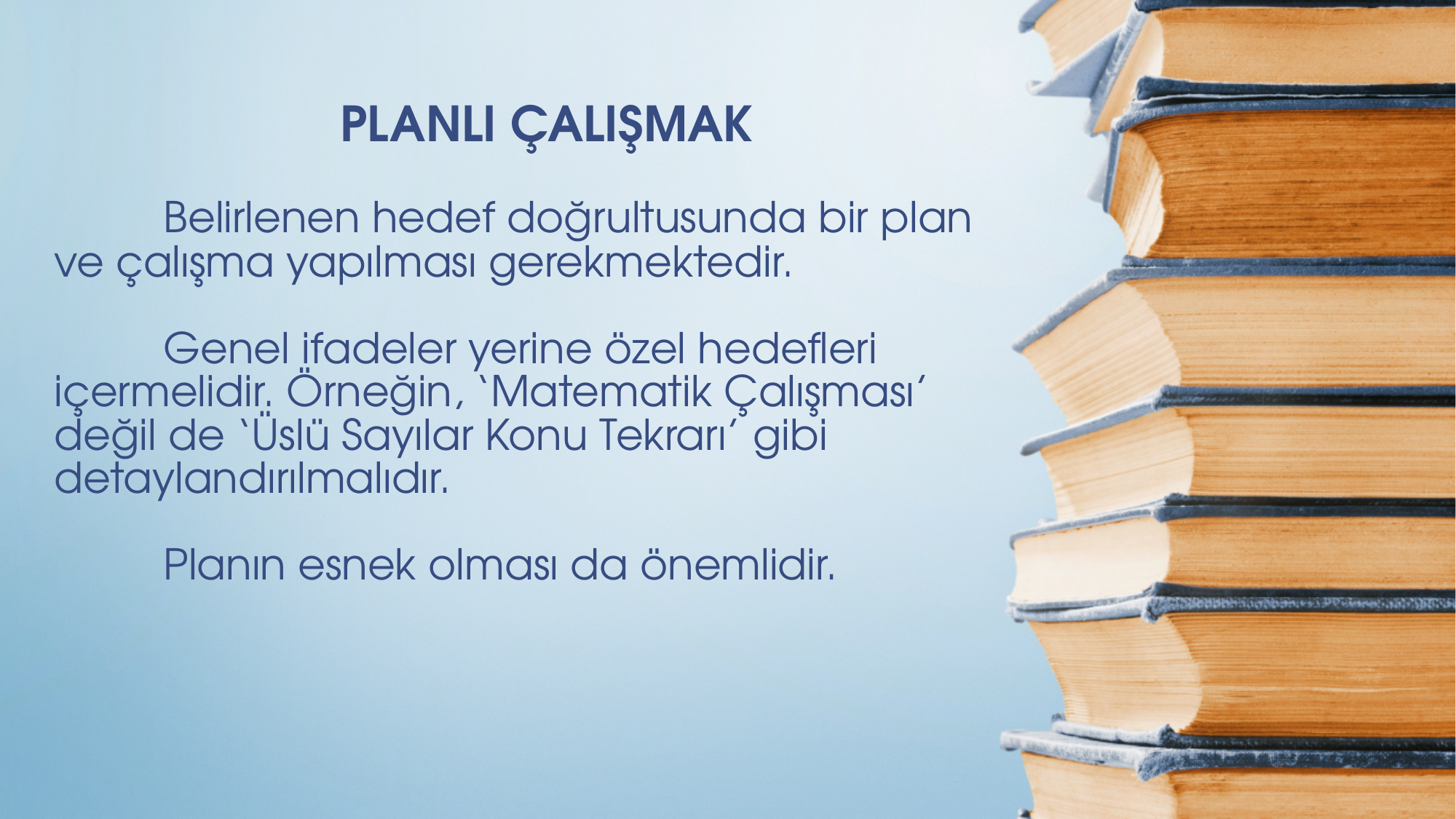

PLANLI ÇALIŞMAK
# Belirlenen hedef doğrultusunda bir plan ve çalışma yapılması gerekmektedir. Genel ifadeler yerine özel hedefleri içermelidir. Örneğin, ‘Matematik Çalışması’ değil de ‘Üslü Sayılar Konu Tekrarı’ gibi detaylandırılmalıdır. Planın esnek olması da önemlidir.